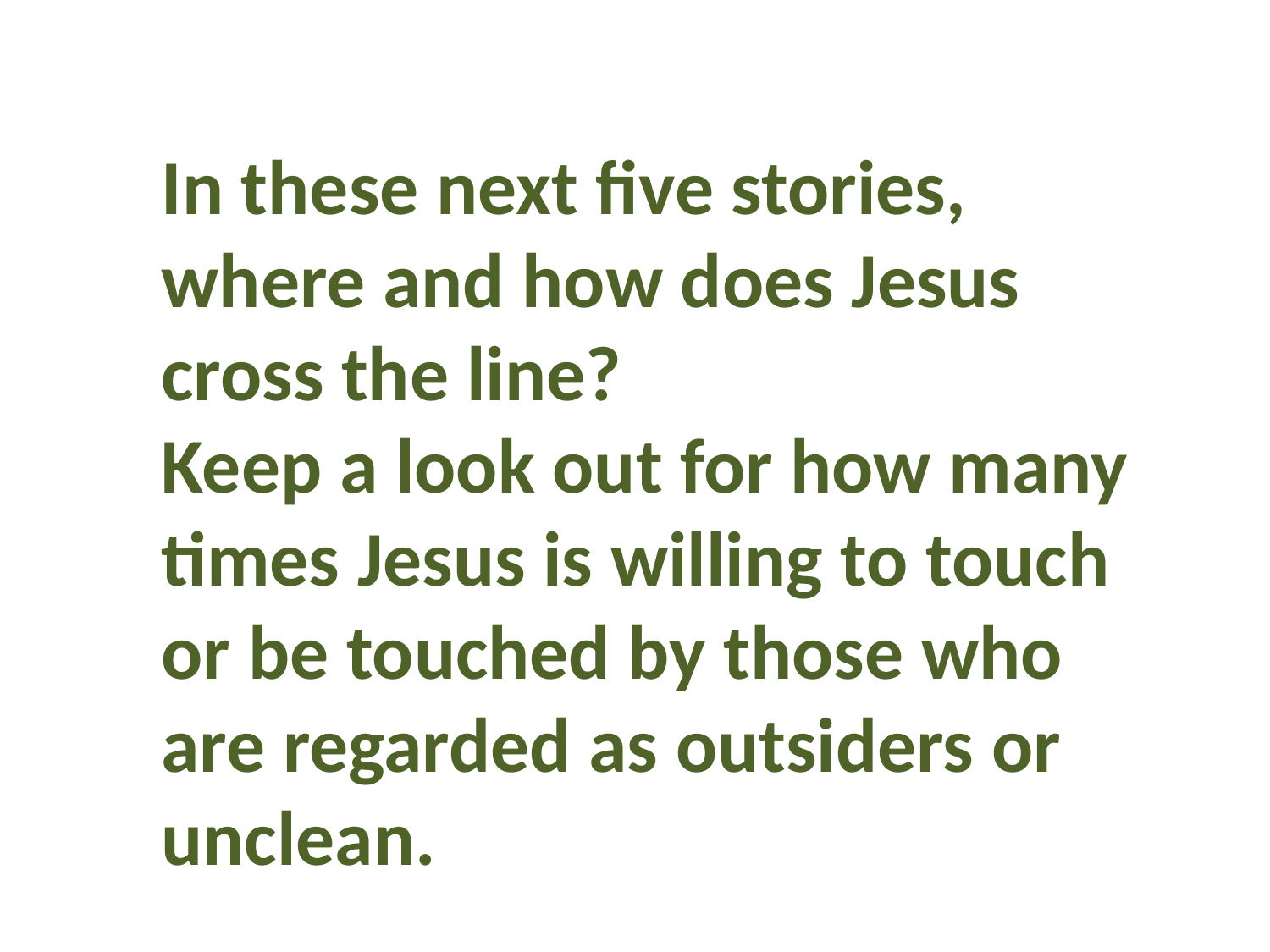

In these next five stories, where and how does Jesus cross the line?
Keep a look out for how many times Jesus is willing to touch or be touched by those who are regarded as outsiders or unclean.